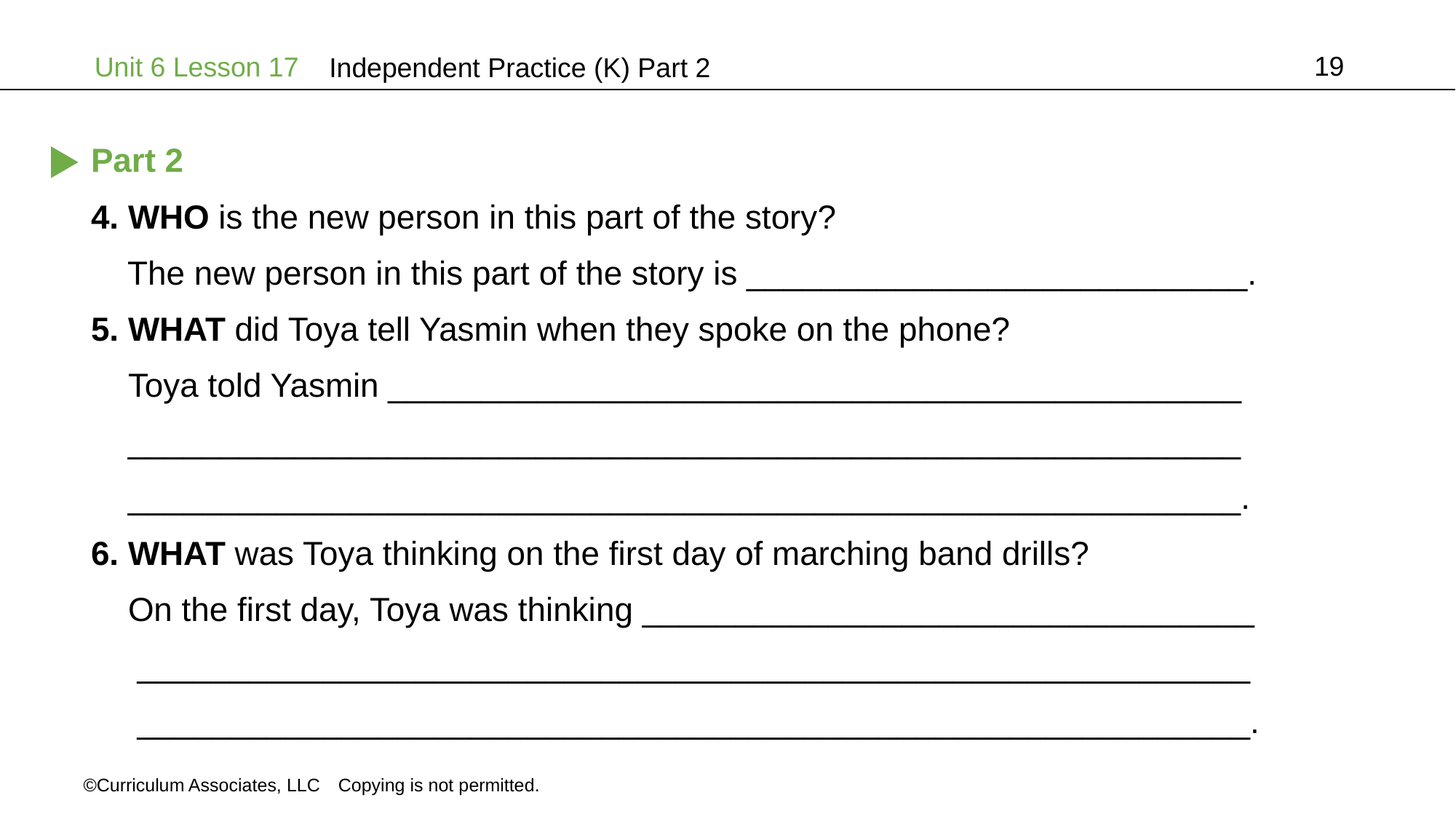

19
Independent Practice (K) Part 2
Part 2

4. WHO is the new person in this part of the story?
    The new person in this part of the story is ___________________________.
5. WHAT did Toya tell Yasmin when they spoke on the phone?
    Toya told Yasmin ______________________________________________
    ____________________________________________________________
    ____________________________________________________________.
6. WHAT was Toya thinking on the first day of marching band drills?
    On the first day, Toya was thinking _________________________________
     ____________________________________________________________
     ____________________________________________________________.